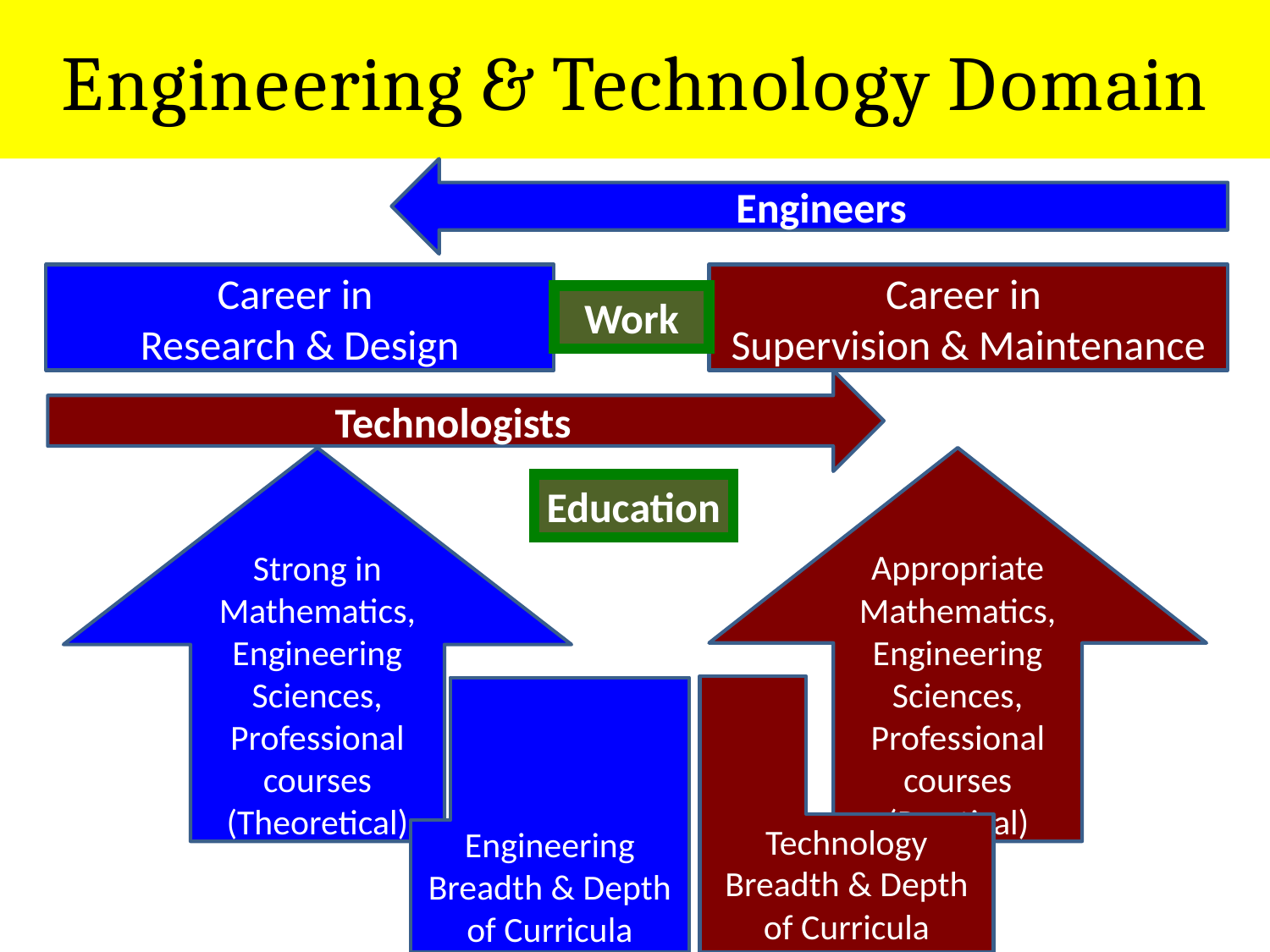

# Engineering & Technology Domain
Engineers
Career in
Research & Design
Career in
Supervision & Maintenance
Work
Technologists
Strong in Mathematics, Engineering Sciences, Professional courses
(Theoretical)
Appropriate
Mathematics, Engineering Sciences, Professional courses
(Practical)
Education
Technology
Breadth & Depth of Curricula
Engineering
Breadth & Depth of Curricula